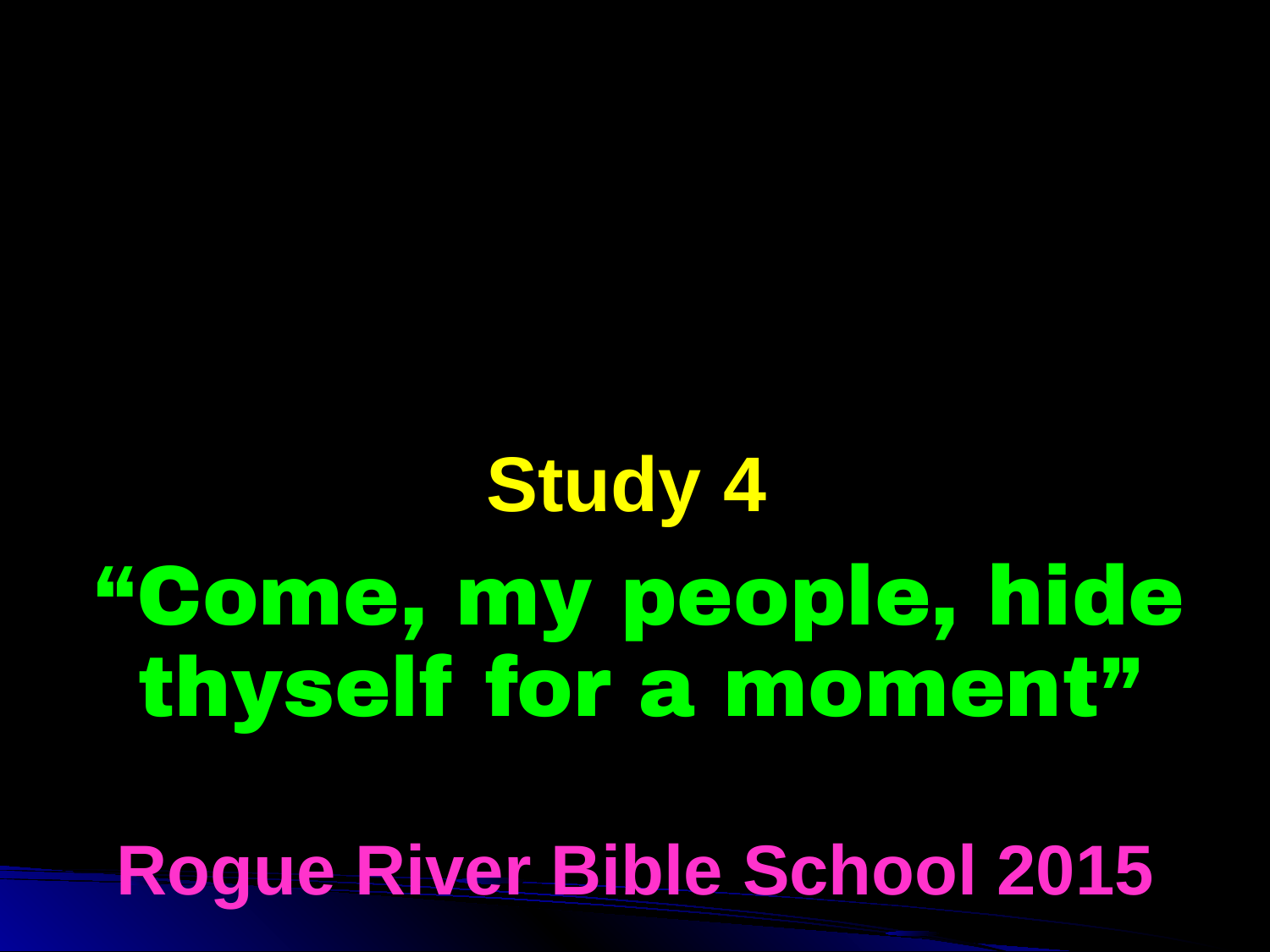

Events surrounding
the return of Christ
Study 4
“Come, my people, hide thyself for a moment”
Rogue River Bible School 2015